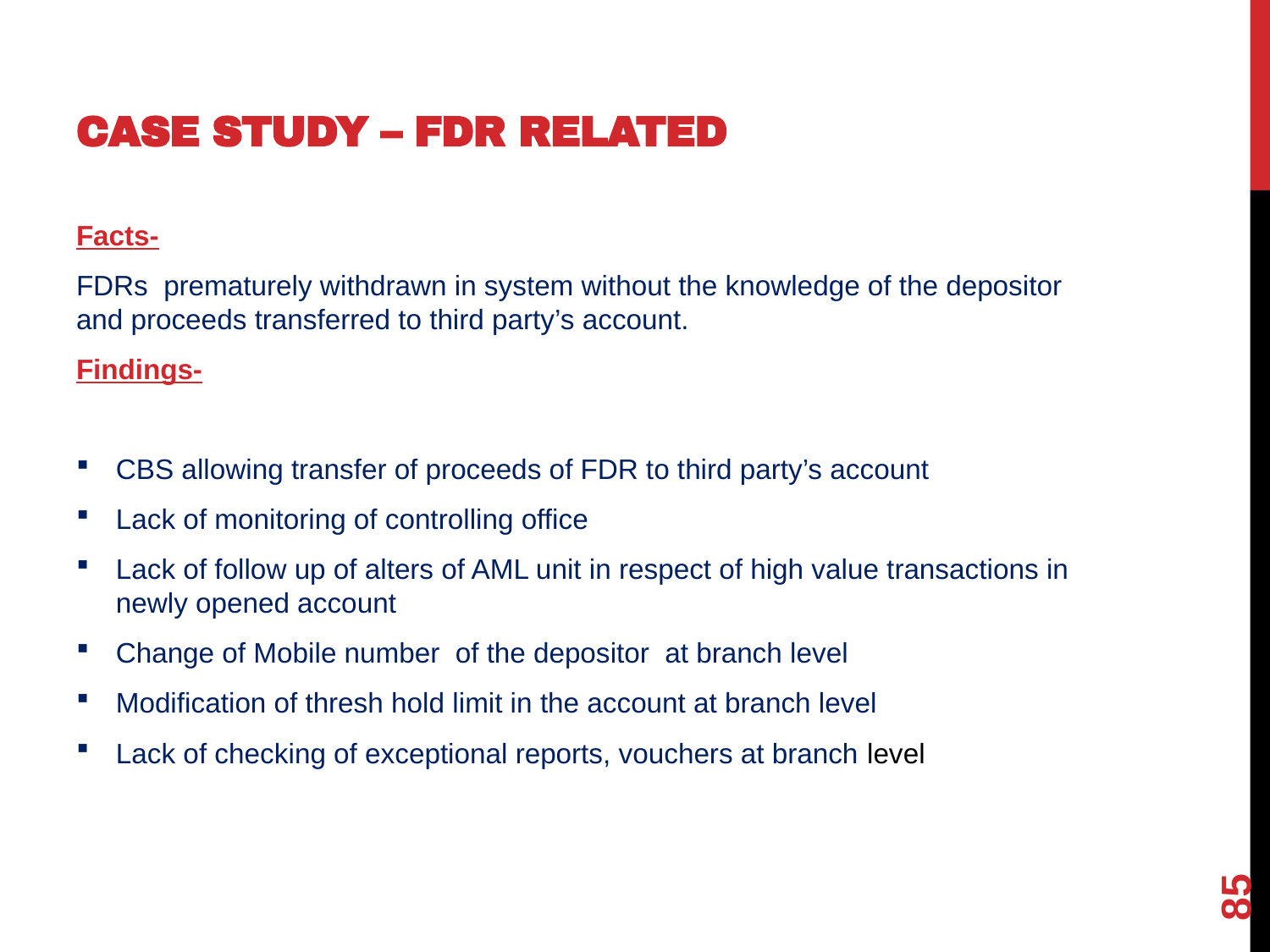

# CASE STUDY – FDR RELATED
Facts-
FDRs  prematurely withdrawn in system without the knowledge of the depositor and proceeds transferred to third party’s account.
Findings-

CBS allowing transfer of proceeds of FDR to third party’s account
Lack of monitoring of controlling office
Lack of follow up of alters of AML unit in respect of high value transactions in newly opened account
Change of Mobile number  of the depositor  at branch level
Modification of thresh hold limit in the account at branch level
Lack of checking of exceptional reports, vouchers at branch level

85